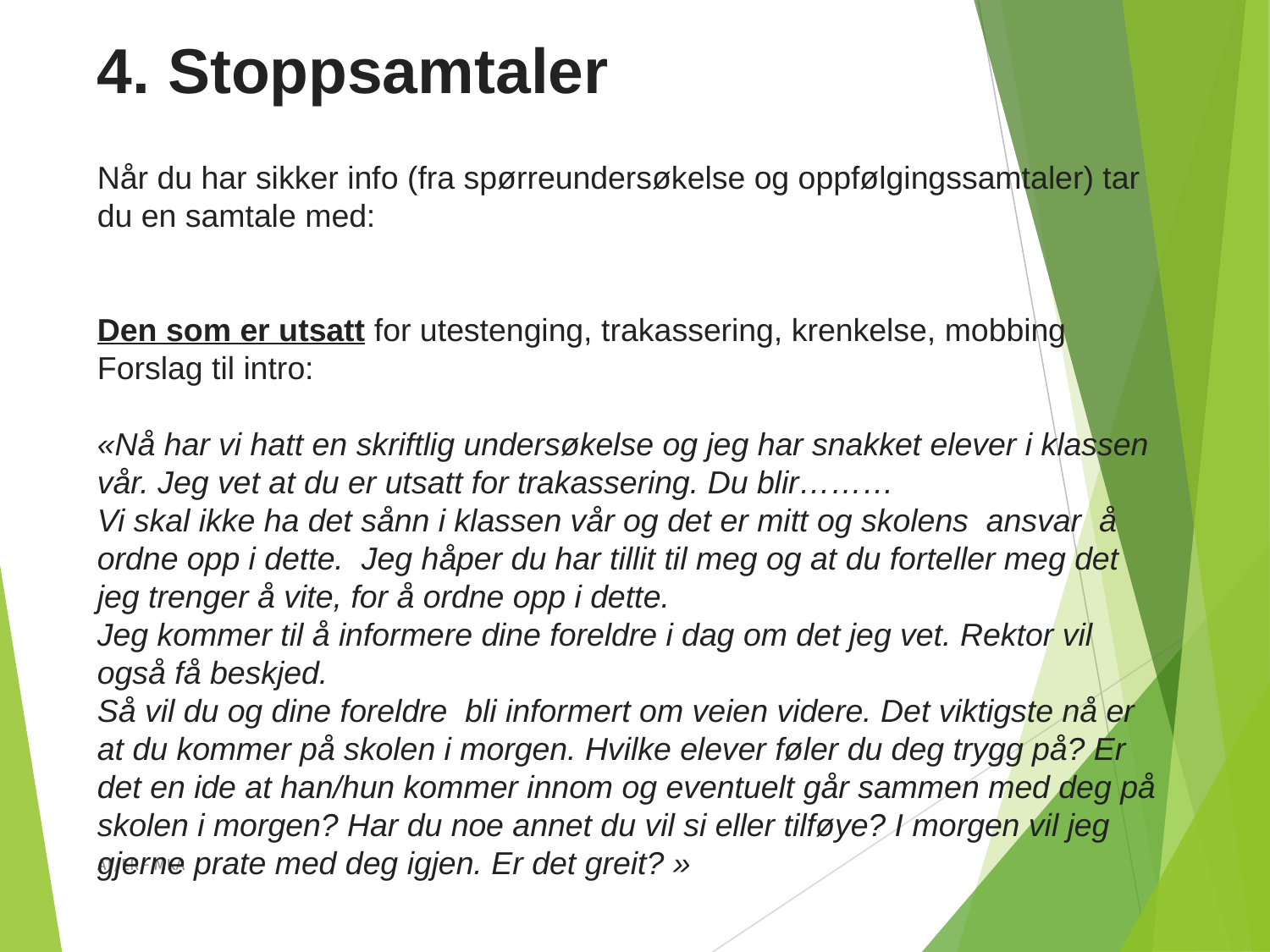

4. Stoppsamtaler

Når du har sikker info (fra spørreundersøkelse og oppfølgingssamtaler) tar du en samtale med:

Den som er utsatt for utestenging, trakassering, krenkelse, mobbing
Forslag til intro:

«Nå har vi hatt en skriftlig undersøkelse og jeg har snakket elever i klassen vår. Jeg vet at du er utsatt for trakassering. Du blir………
Vi skal ikke ha det sånn i klassen vår og det er mitt og skolens  ansvar  å ordne opp i dette.  Jeg håper du har tillit til meg og at du forteller meg det jeg trenger å vite, for å ordne opp i dette.
Jeg kommer til å informere dine foreldre i dag om det jeg vet. Rektor vil også få beskjed.
Så vil du og dine foreldre  bli informert om veien videre. Det viktigste nå er at du kommer på skolen i morgen. Hvilke elever føler du deg trygg på? Er det en ide at han/hun kommer innom og eventuelt går sammen med deg på skolen i morgen? Har du noe annet du vil si eller tilføye? I morgen vil jeg gjerne prate med deg igjen. Er det greit? »
#
AT/ER - MKA